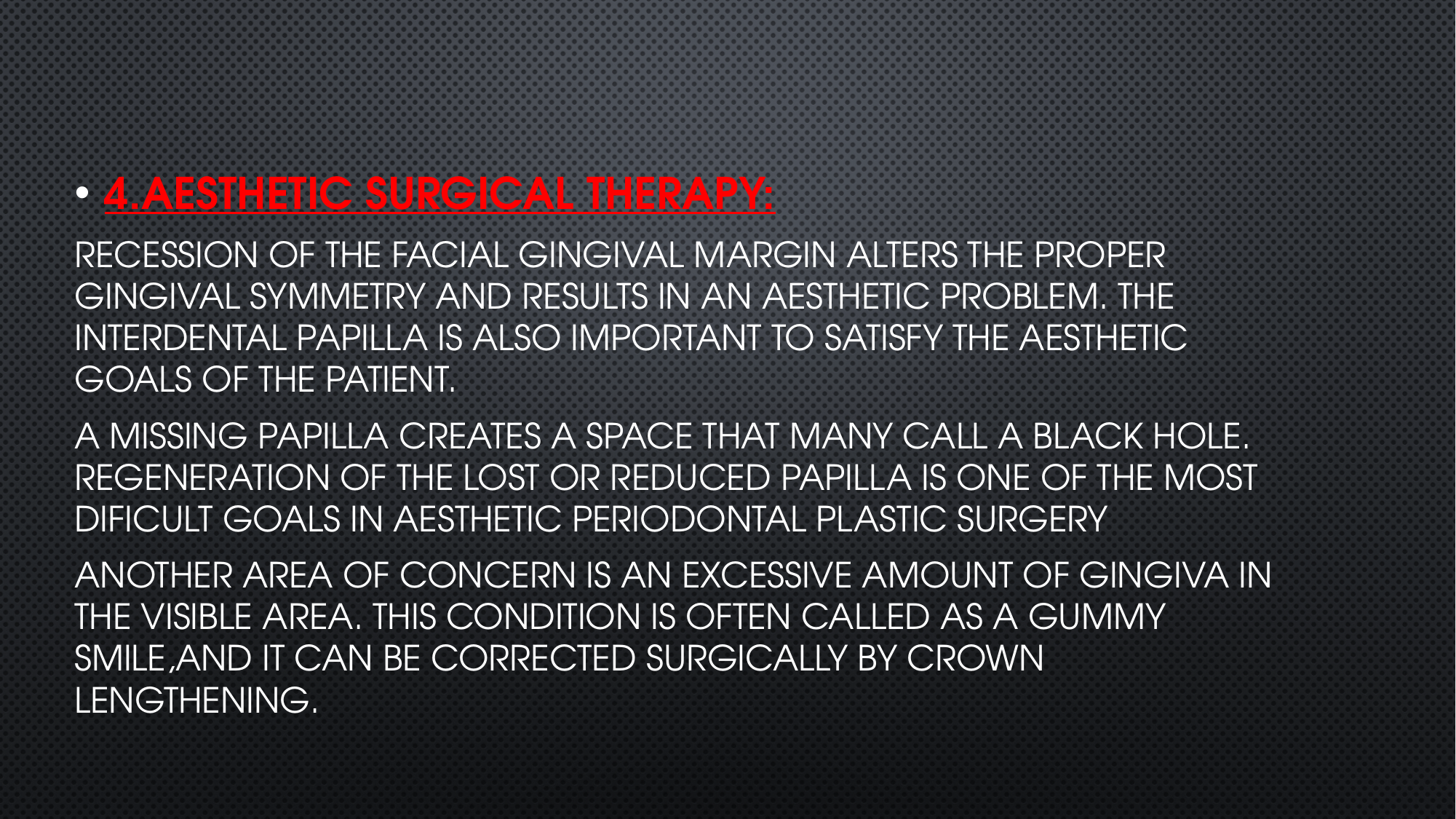

#
4.Aesthetic Surgical Therapy:
Recession of the facial gingival margin alters the proper gingival symmetry and results in an aesthetic problem. The interdental papilla is also important to satisfy the aesthetic goals of the patient.
A missing papilla creates a space that many call a black hole. Regeneration of the lost or reduced papilla is one of the most dificult goals in aesthetic periodontal plastic surgery
Another area of concern is an excessive amount of gingiva in the visible area. This condition is often called as a gummy smile,and it can be corrected surgically by crown lengthening.